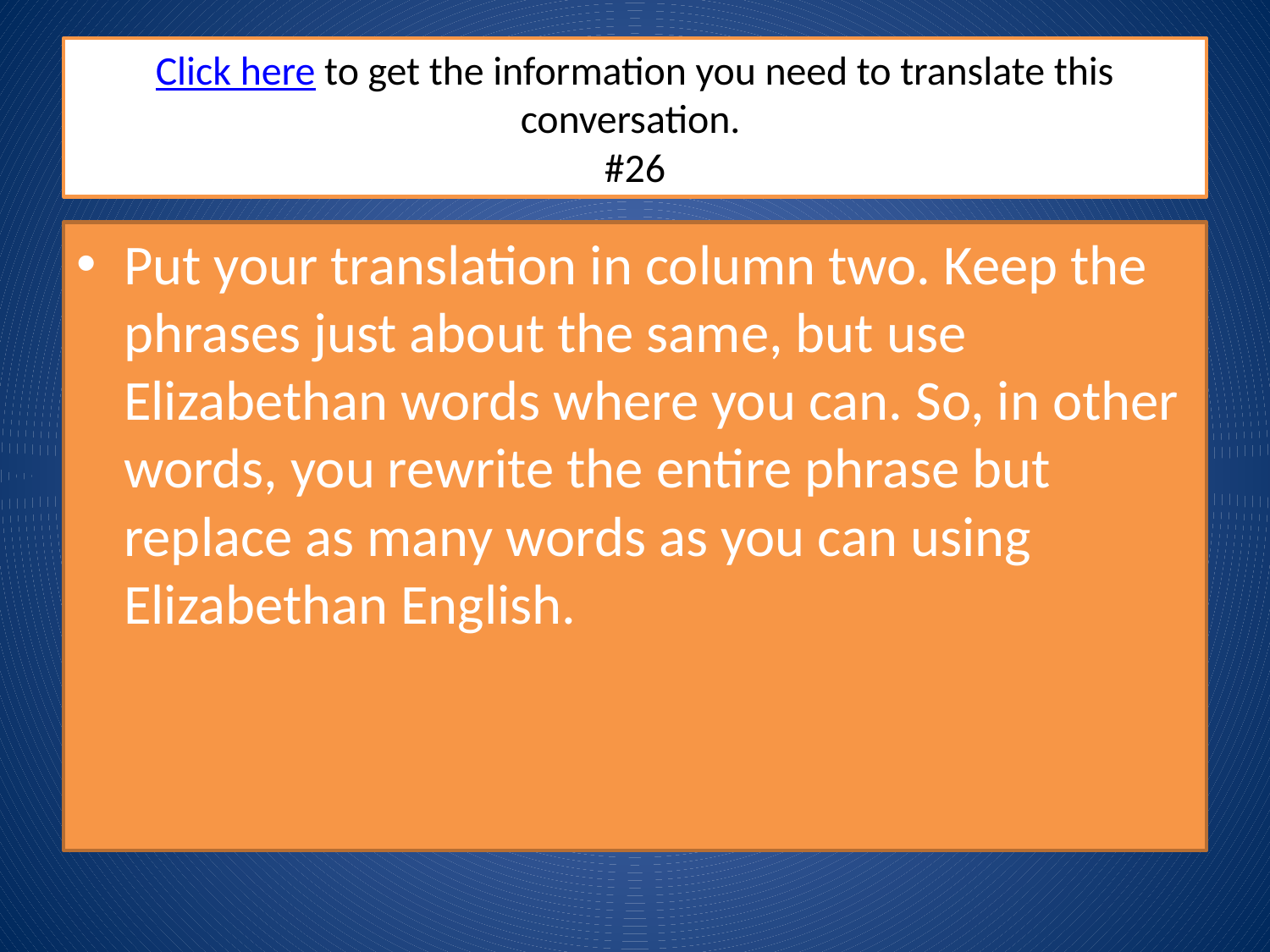

# Click here to get the information you need to translate this conversation. #26
Put your translation in column two. Keep the phrases just about the same, but use Elizabethan words where you can. So, in other words, you rewrite the entire phrase but replace as many words as you can using Elizabethan English.